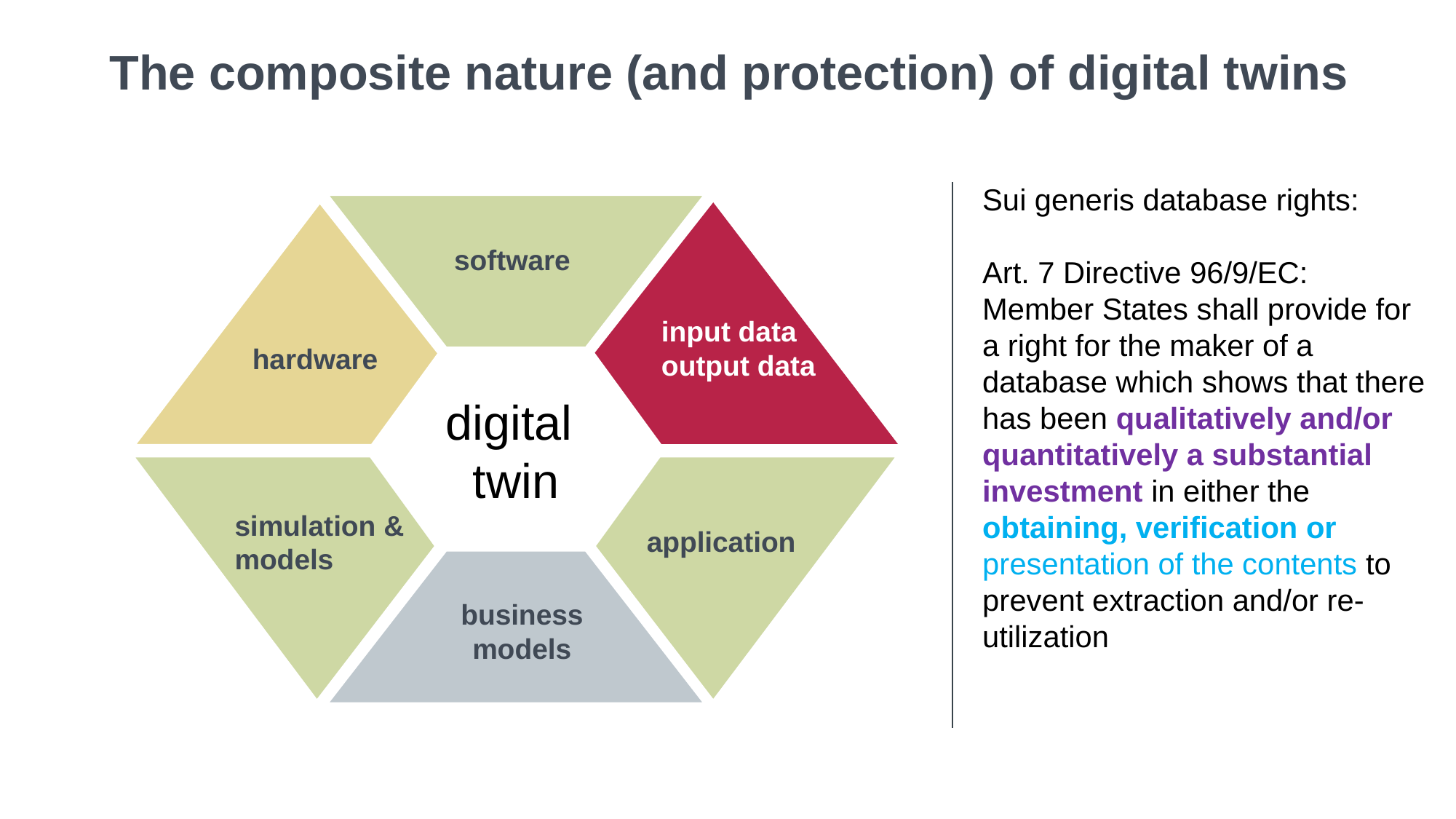

# The composite nature (and protection) of digital twins
Sui generis database rights:

Art. 7 Directive 96/9/EC:
Member States shall provide for a right for the maker of a database which shows that there has been qualitatively and/or quantitatively a substantial investment in either the obtaining, verification or presentation of the contents to prevent extraction and/or re-utilization

software

input data
output data
digital
twin

application

business
models
hardware
simulation &
models
10